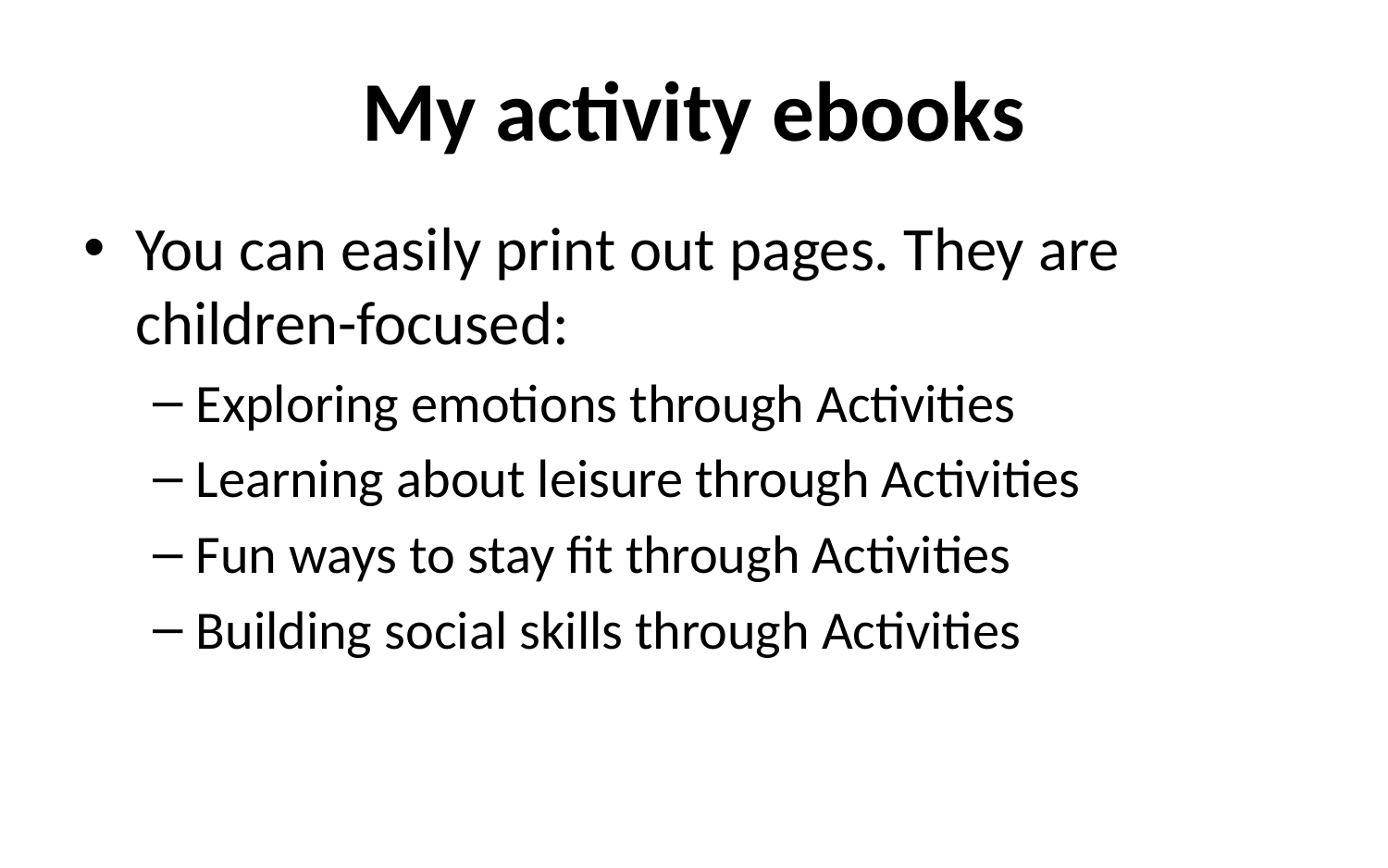

# My activity ebooks
You can easily print out pages. They are children-focused:
Exploring emotions through Activities
Learning about leisure through Activities
Fun ways to stay fit through Activities
Building social skills through Activities